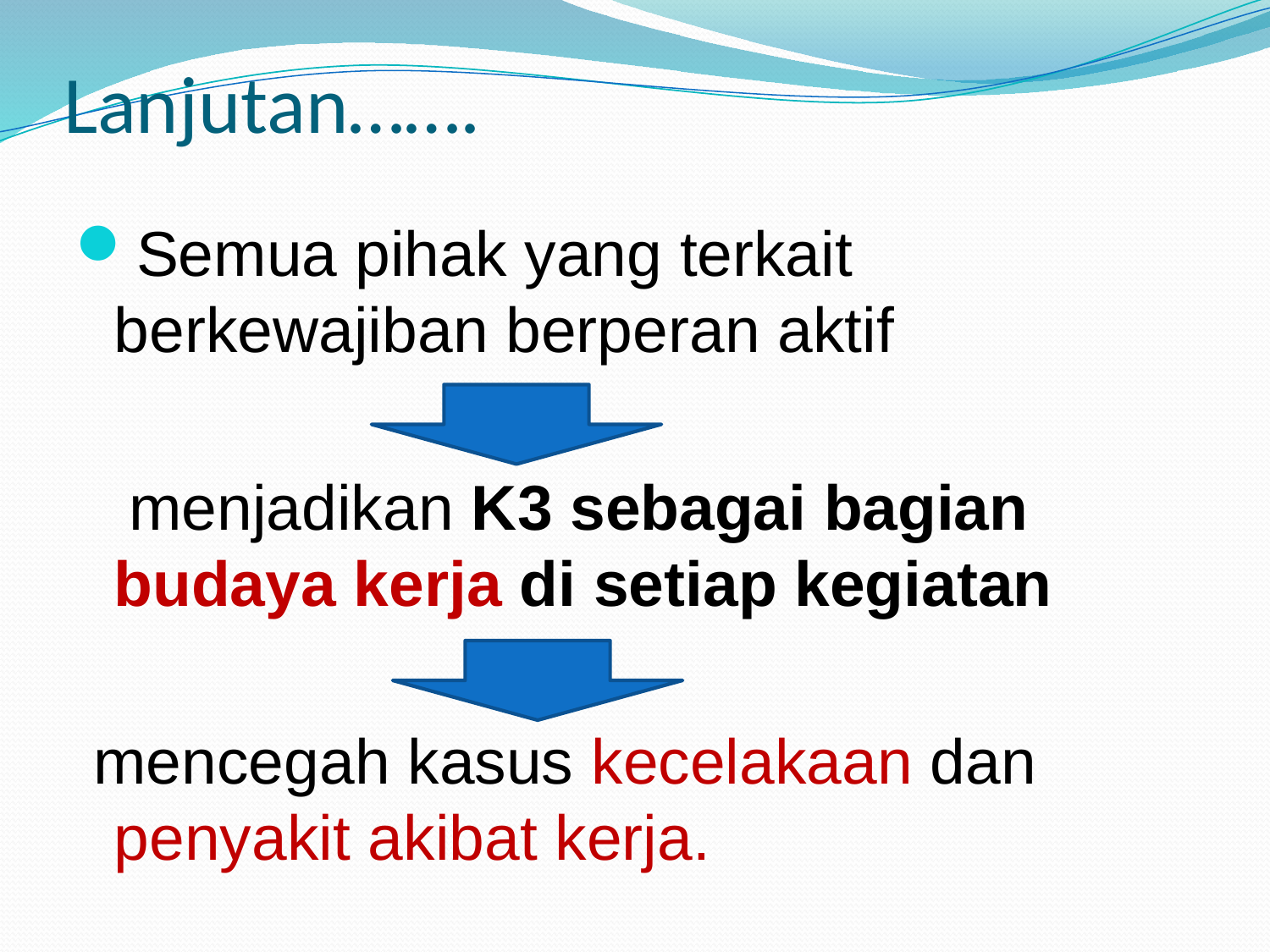

# Lanjutan…….
Semua pihak yang terkait berkewajiban berperan aktif

   menjadikan K3 sebagai bagian budaya kerja di setiap kegiatan

 mencegah kasus kecelakaan dan penyakit akibat kerja.